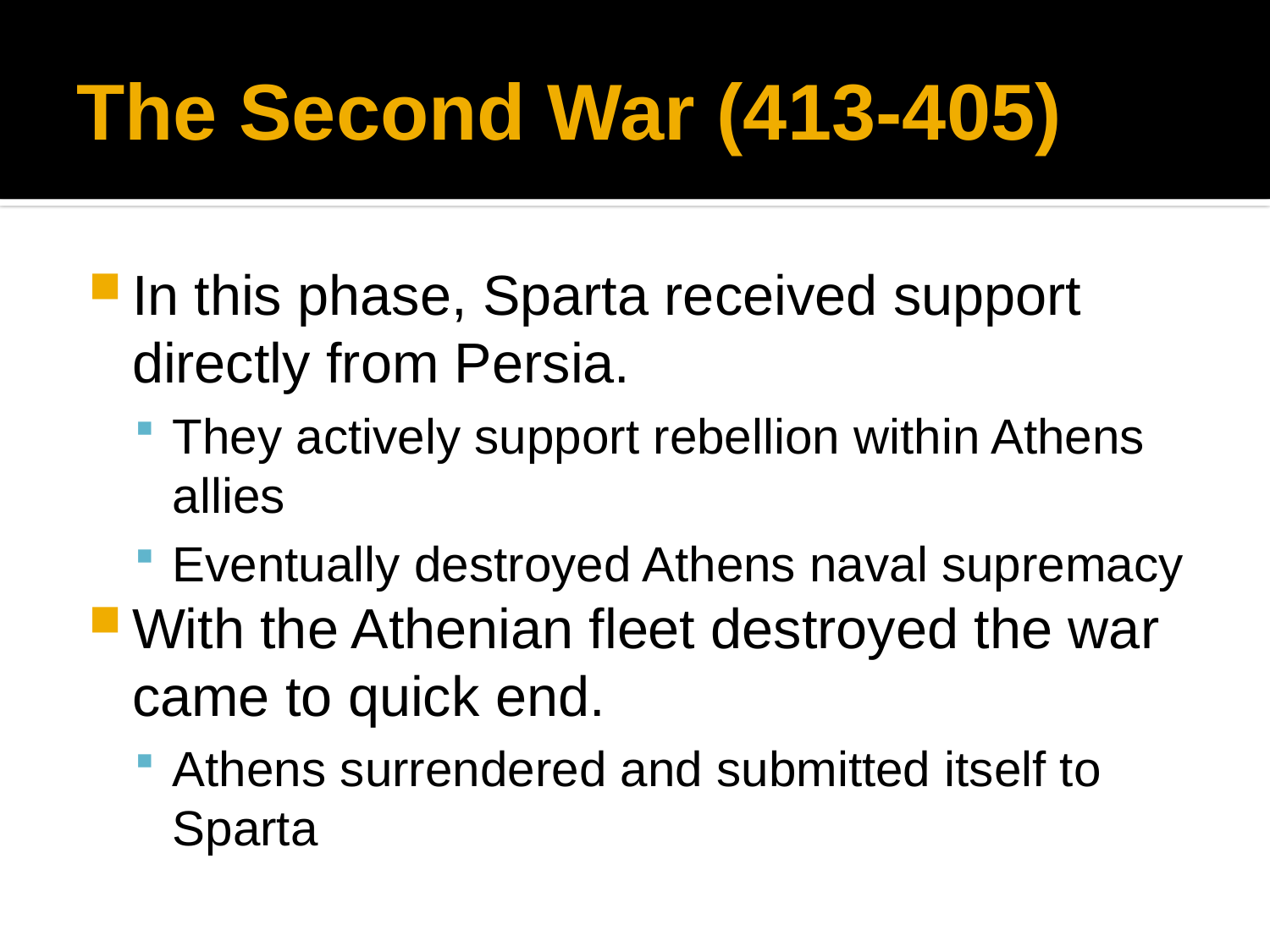

# The Second War (413-405)
In this phase, Sparta received support directly from Persia.
They actively support rebellion within Athens allies
Eventually destroyed Athens naval supremacy
With the Athenian fleet destroyed the war came to quick end.
Athens surrendered and submitted itself to Sparta